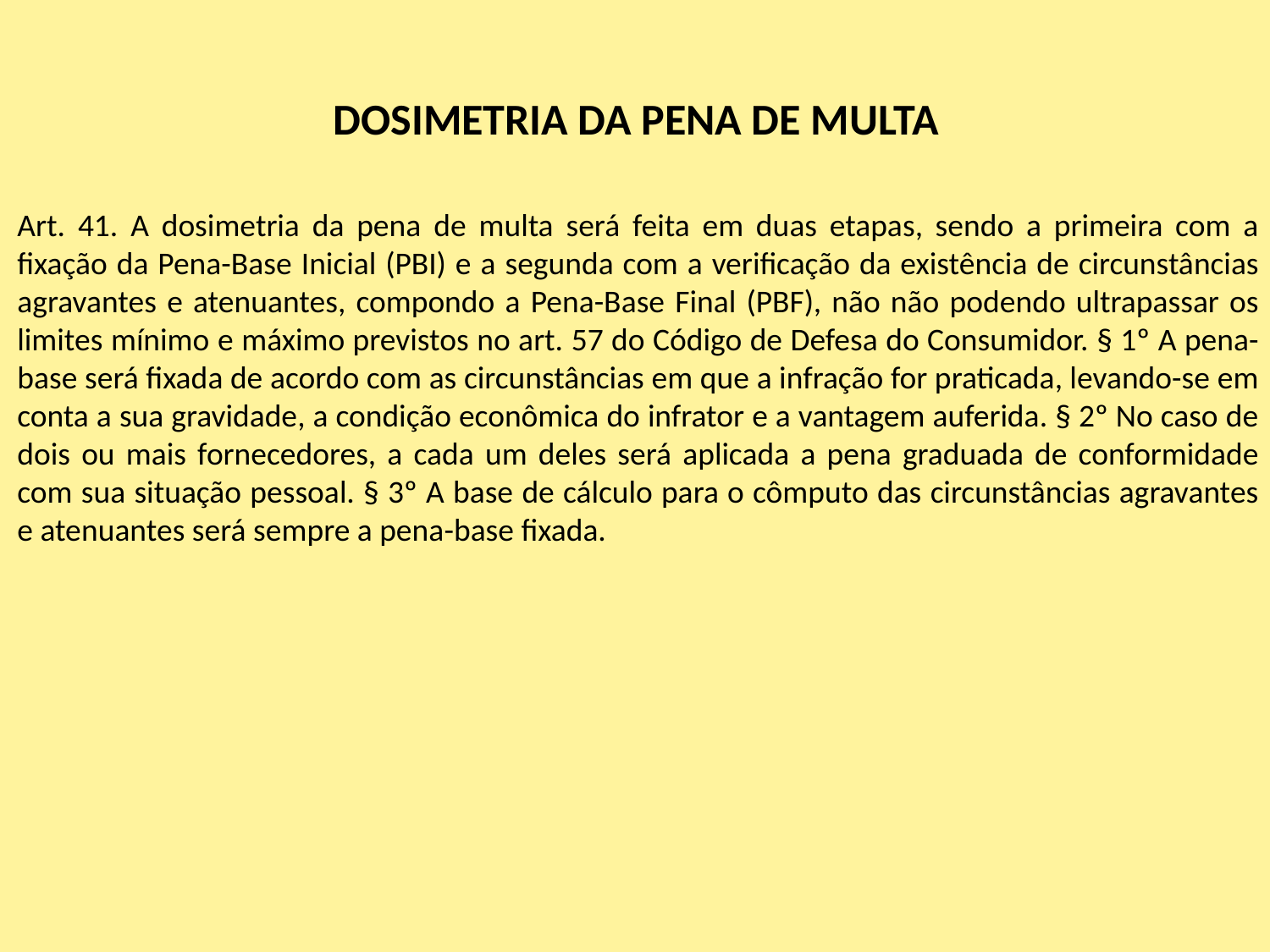

DOSIMETRIA DA PENA DE MULTA
Art. 41. A dosimetria da pena de multa será feita em duas etapas, sendo a primeira com a fixação da Pena-Base Inicial (PBI) e a segunda com a verificação da existência de circunstâncias agravantes e atenuantes, compondo a Pena-Base Final (PBF), não não podendo ultrapassar os limites mínimo e máximo previstos no art. 57 do Código de Defesa do Consumidor. § 1º A pena-base será fixada de acordo com as circunstâncias em que a infração for praticada, levando-se em conta a sua gravidade, a condição econômica do infrator e a vantagem auferida. § 2º No caso de dois ou mais fornecedores, a cada um deles será aplicada a pena graduada de conformidade com sua situação pessoal. § 3º A base de cálculo para o cômputo das circunstâncias agravantes e atenuantes será sempre a pena-base fixada.